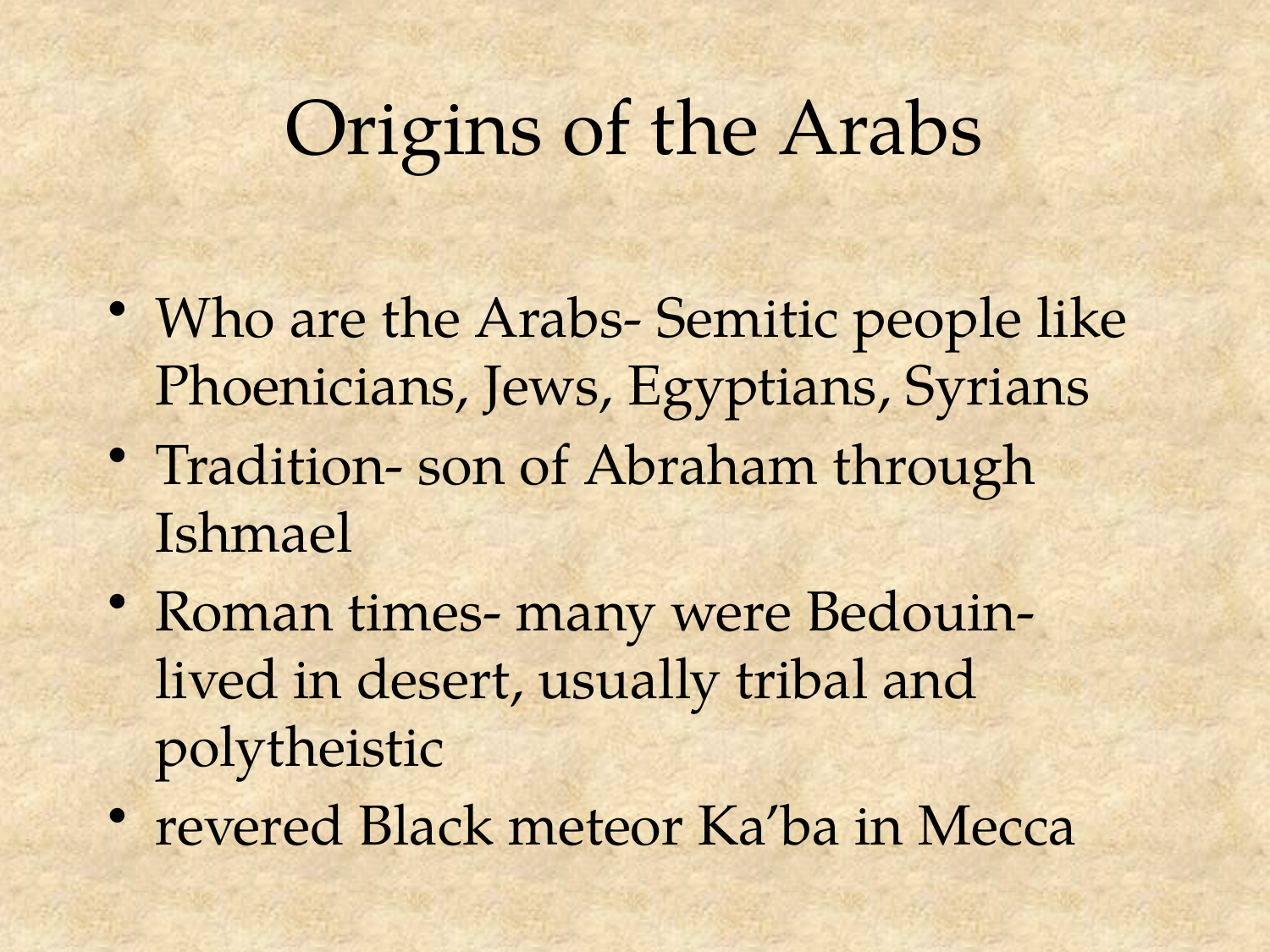

# Origins of the Arabs
Who are the Arabs- Semitic people like Phoenicians, Jews, Egyptians, Syrians
Tradition- son of Abraham through Ishmael
Roman times- many were Bedouin- lived in desert, usually tribal and polytheistic
revered Black meteor Ka’ba in Mecca